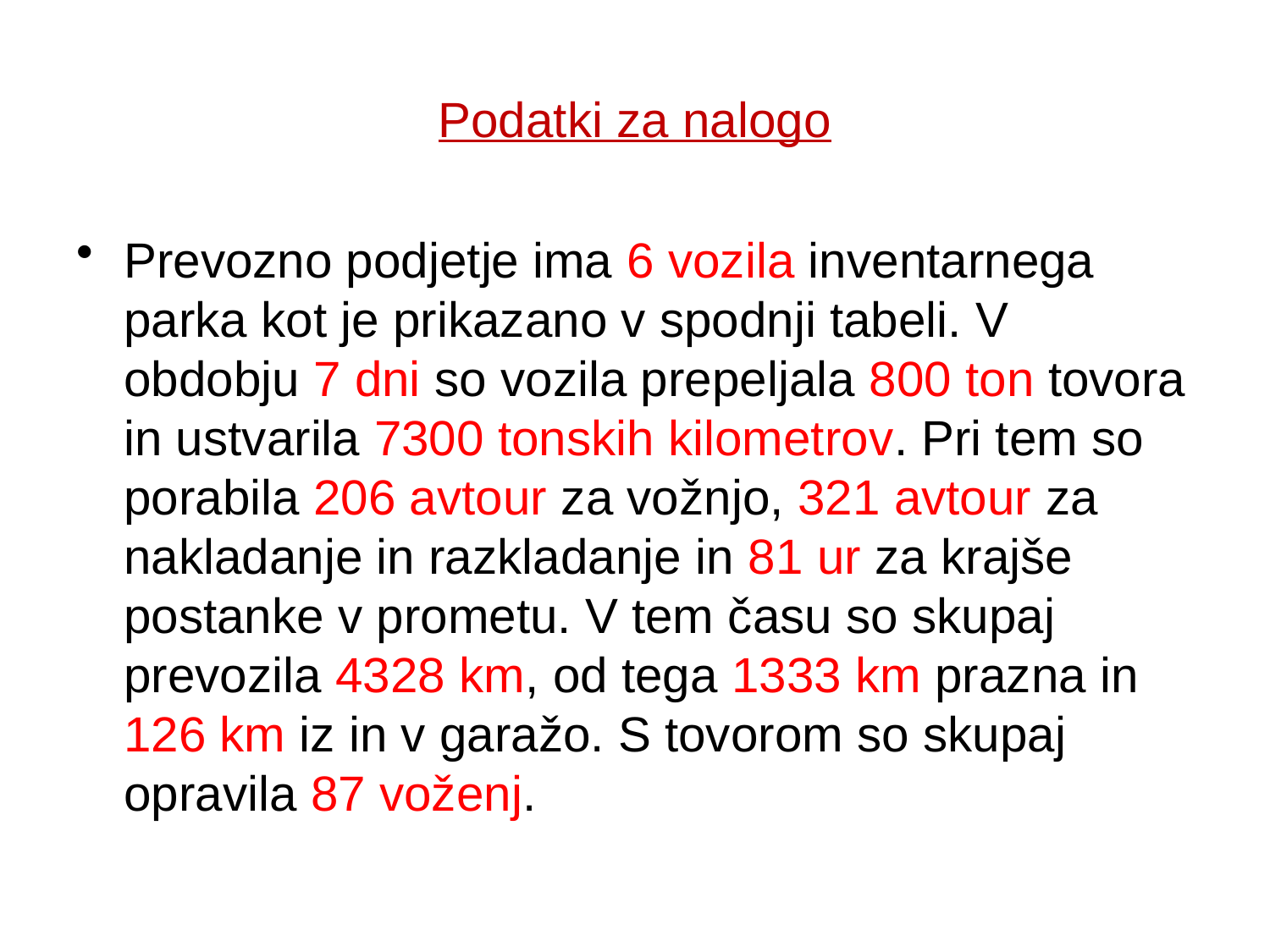

# Podatki za nalogo
Prevozno podjetje ima 6 vozila inventarnega parka kot je prikazano v spodnji tabeli. V obdobju 7 dni so vozila prepeljala 800 ton tovora in ustvarila 7300 tonskih kilometrov. Pri tem so porabila 206 avtour za vožnjo, 321 avtour za nakladanje in razkladanje in 81 ur za krajše postanke v prometu. V tem času so skupaj prevozila 4328 km, od tega 1333 km prazna in 126 km iz in v garažo. S tovorom so skupaj opravila 87 voženj.